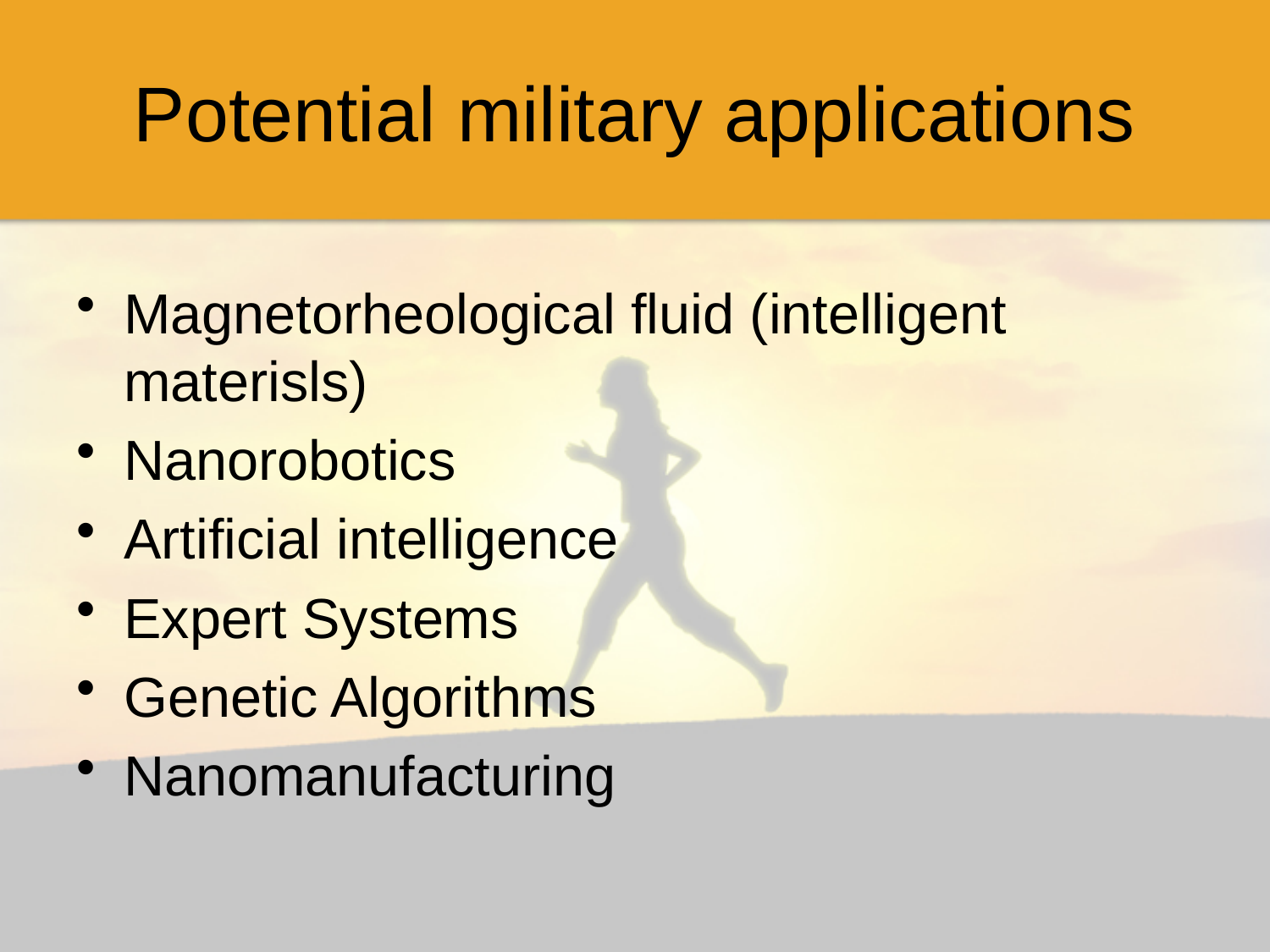

# Potential military applications
Magnetorheological fluid (intelligent materisls)
Nanorobotics
Artificial intelligence
Expert Systems
Genetic Algorithms
Nanomanufacturing